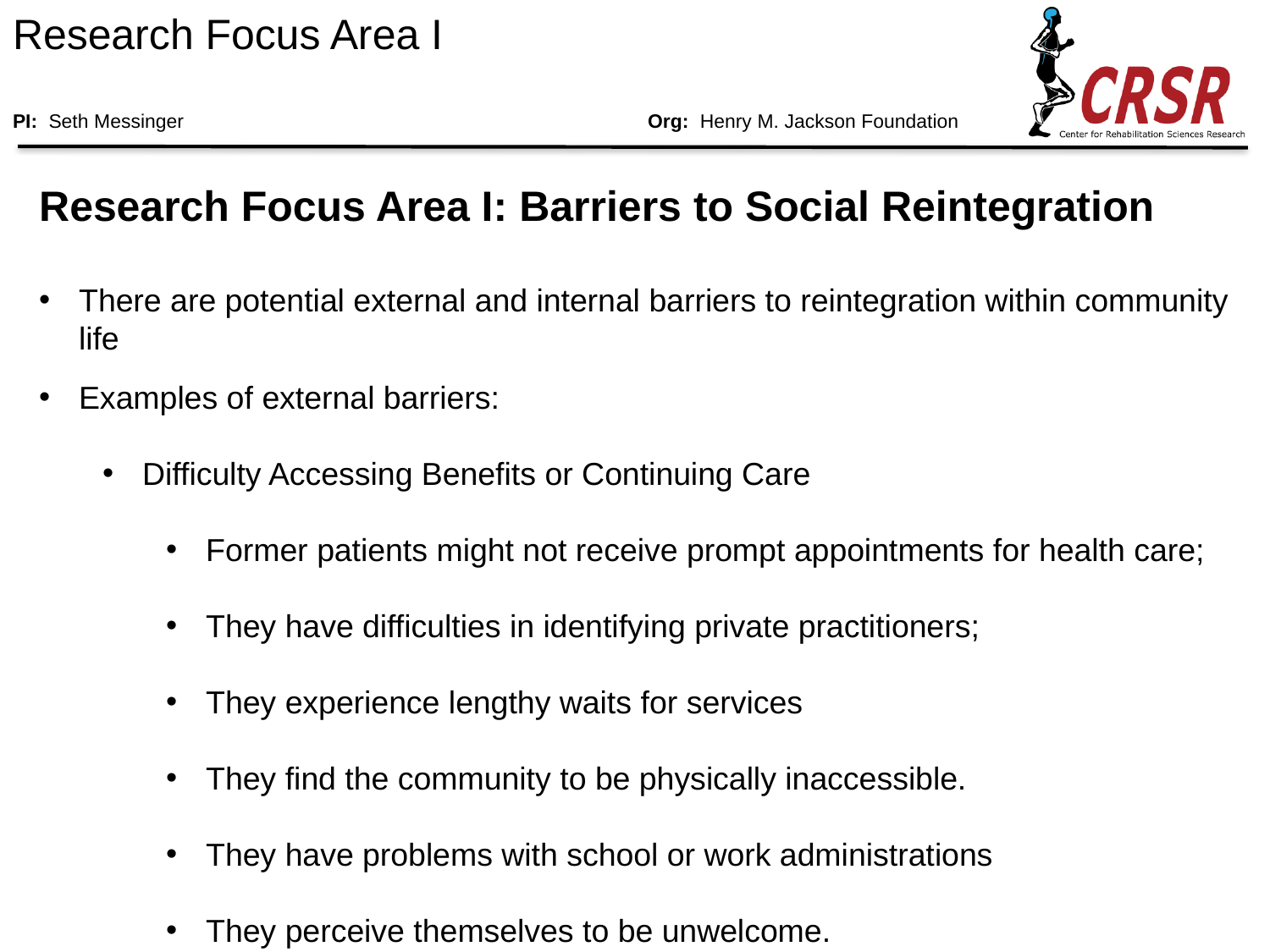

# Research Focus Area I PI:  Seth Messinger				Org:  Henry M. Jackson Foundation
Research Focus Area I: Barriers to Social Reintegration

There are potential external and internal barriers to reintegration within community life

Examples of external barriers:

Difficulty Accessing Benefits or Continuing Care

Former patients might not receive prompt appointments for health care;

They have difficulties in identifying private practitioners;

They experience lengthy waits for services

They find the community to be physically inaccessible.

They have problems with school or work administrations

They perceive themselves to be unwelcome.